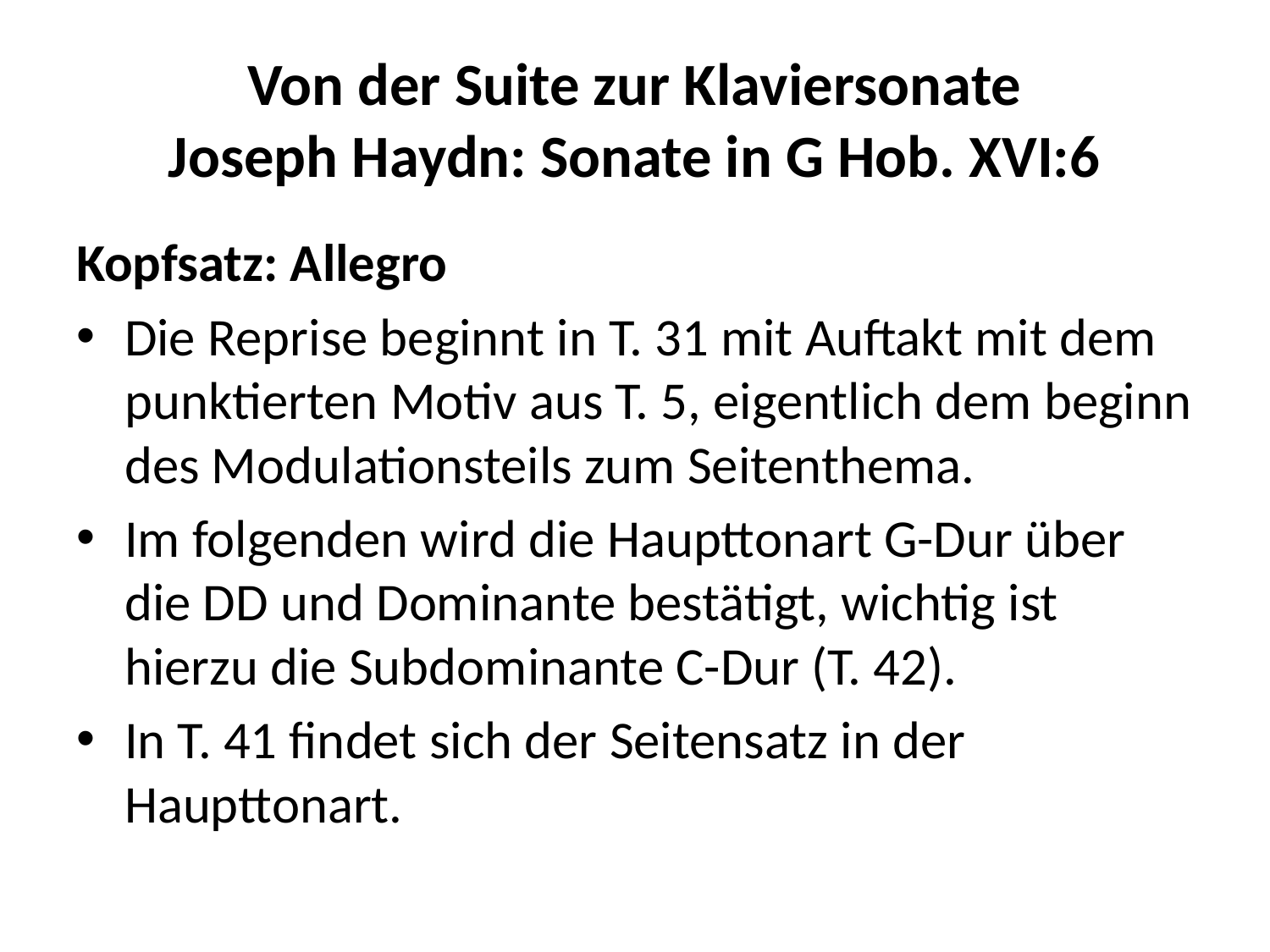

# Von der Suite zur Klaviersonate Joseph Haydn: Sonate in G Hob. XVI:6
Kopfsatz: Allegro
Die Reprise beginnt in T. 31 mit Auftakt mit dem punktierten Motiv aus T. 5, eigentlich dem beginn des Modulationsteils zum Seitenthema.
Im folgenden wird die Haupttonart G-Dur über die DD und Dominante bestätigt, wichtig ist hierzu die Subdominante C-Dur (T. 42).
In T. 41 findet sich der Seitensatz in der Haupttonart.